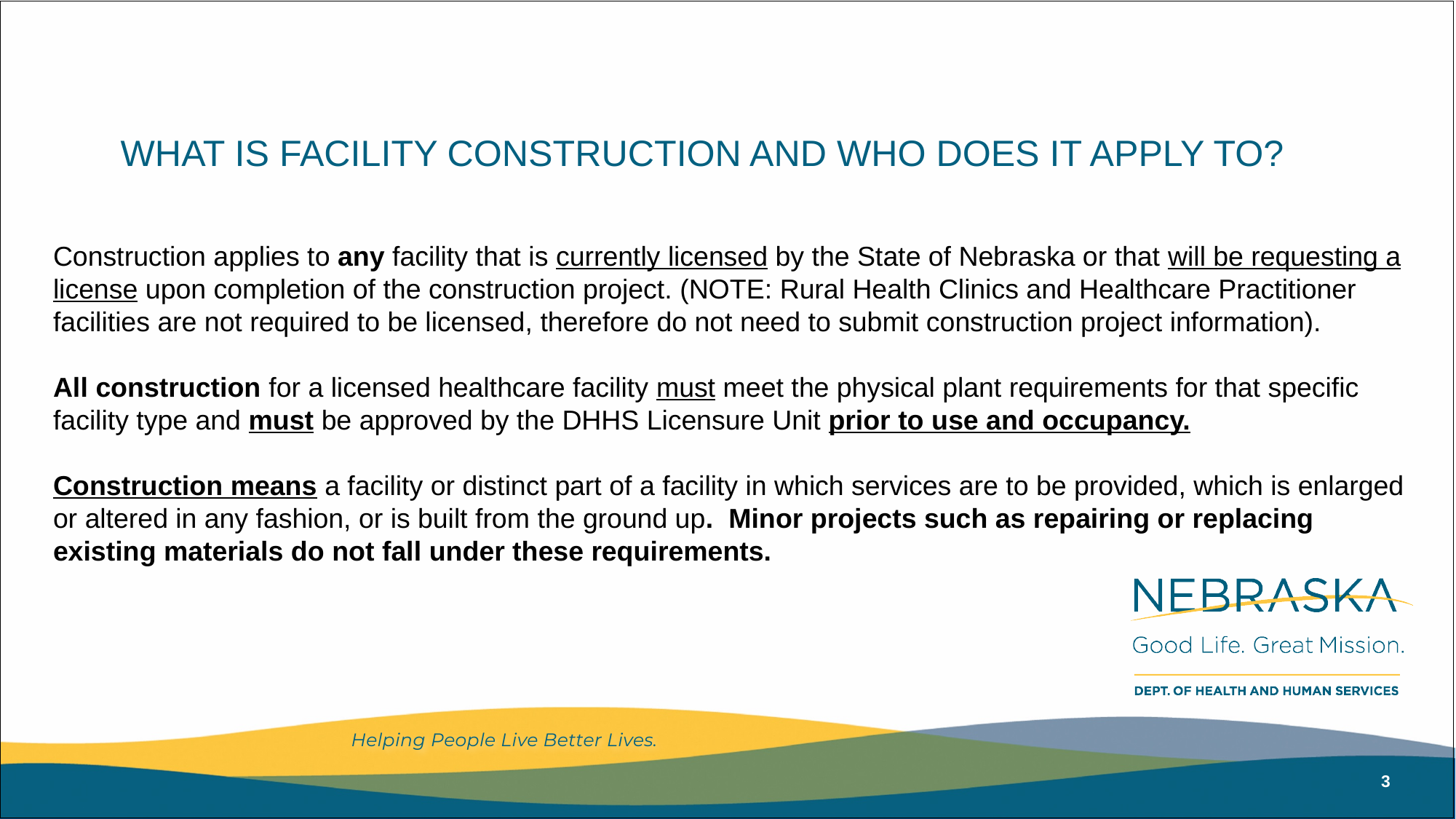

# WHAT IS FACILITY CONSTRUCTION AND WHO DOES IT APPLY TO?
Construction applies to any facility that is currently licensed by the State of Nebraska or that will be requesting a license upon completion of the construction project. (NOTE: Rural Health Clinics and Healthcare Practitioner facilities are not required to be licensed, therefore do not need to submit construction project information).

All construction for a licensed healthcare facility must meet the physical plant requirements for that specific facility type and must be approved by the DHHS Licensure Unit prior to use and occupancy.

Construction means a facility or distinct part of a facility in which services are to be provided, which is enlarged or altered in any fashion, or is built from the ground up.  Minor projects such as repairing or replacing existing materials do not fall under these requirements.